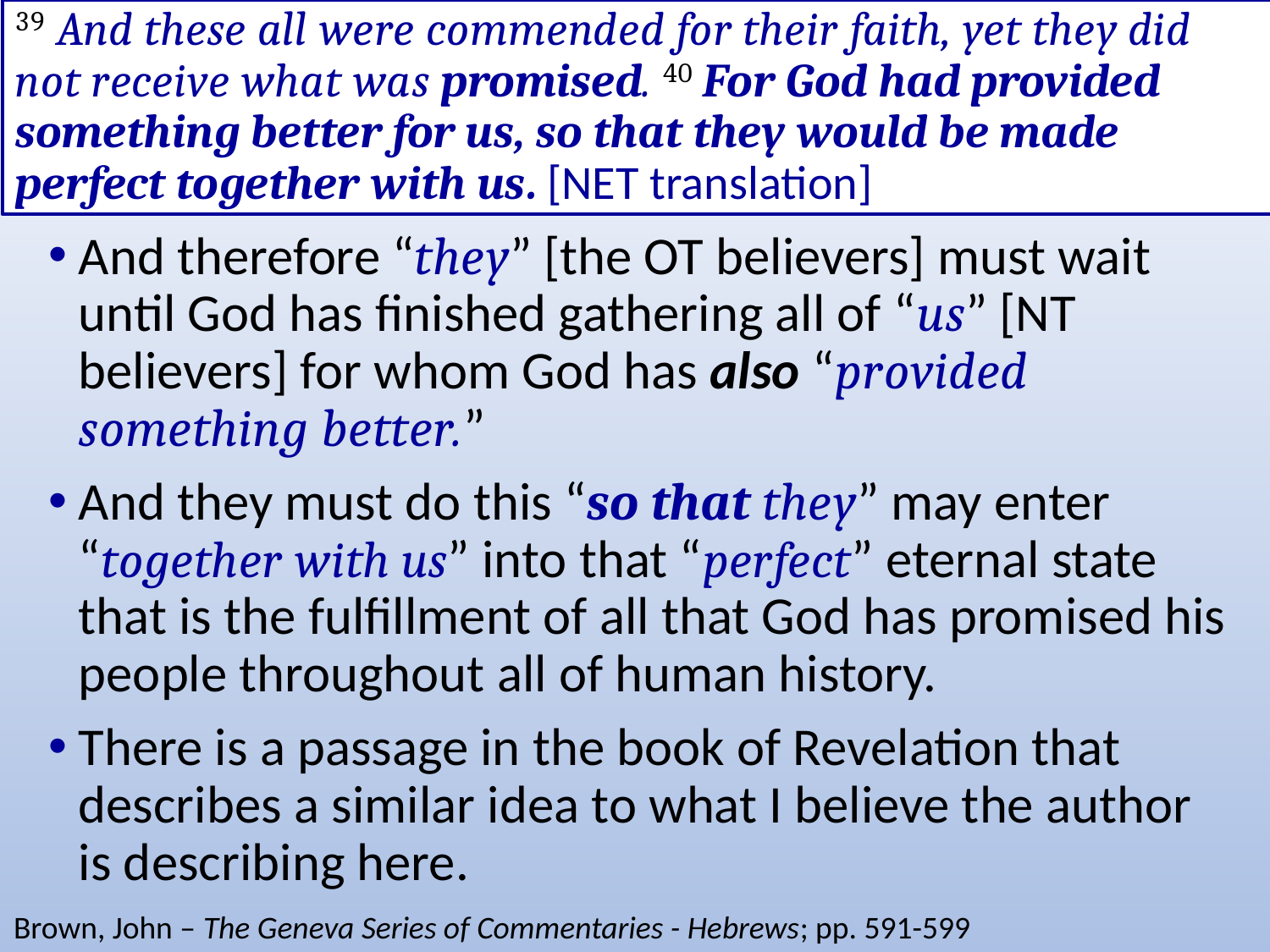

# 39 And these all were commended for their faith, yet they did not receive what was promised. 40 For God had provided something better for us, so that they would be made perfect together with us. [NET translation]
And therefore “they” [the OT believers] must wait until God has finished gathering all of “us” [NT believers] for whom God has also “provided something better.”
And they must do this “so that they” may enter “together with us” into that “perfect” eternal state that is the fulfillment of all that God has promised his people throughout all of human history.
There is a passage in the book of Revelation that describes a similar idea to what I believe the author is describing here.

Brown, John – The Geneva Series of Commentaries - Hebrews; pp. 591-599